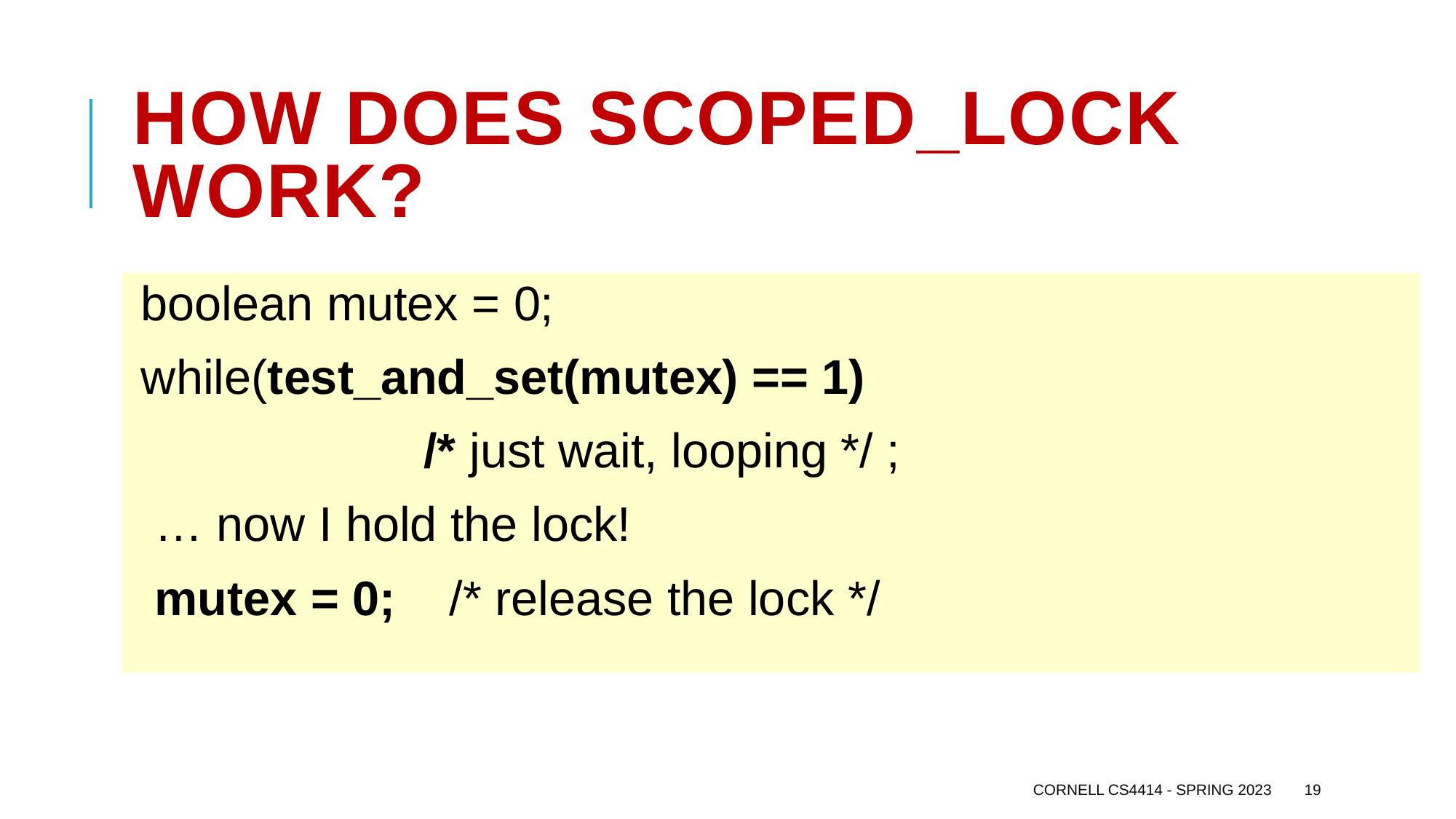

# How does scoped_lock work?
boolean mutex = 0;
while(test_and_set(mutex) == 1)
                     /* just wait, looping */ ;
  … now I hold the lock!
  mutex = 0;    /* release the lock */
Cornell CS4414 - Spring 2023
19